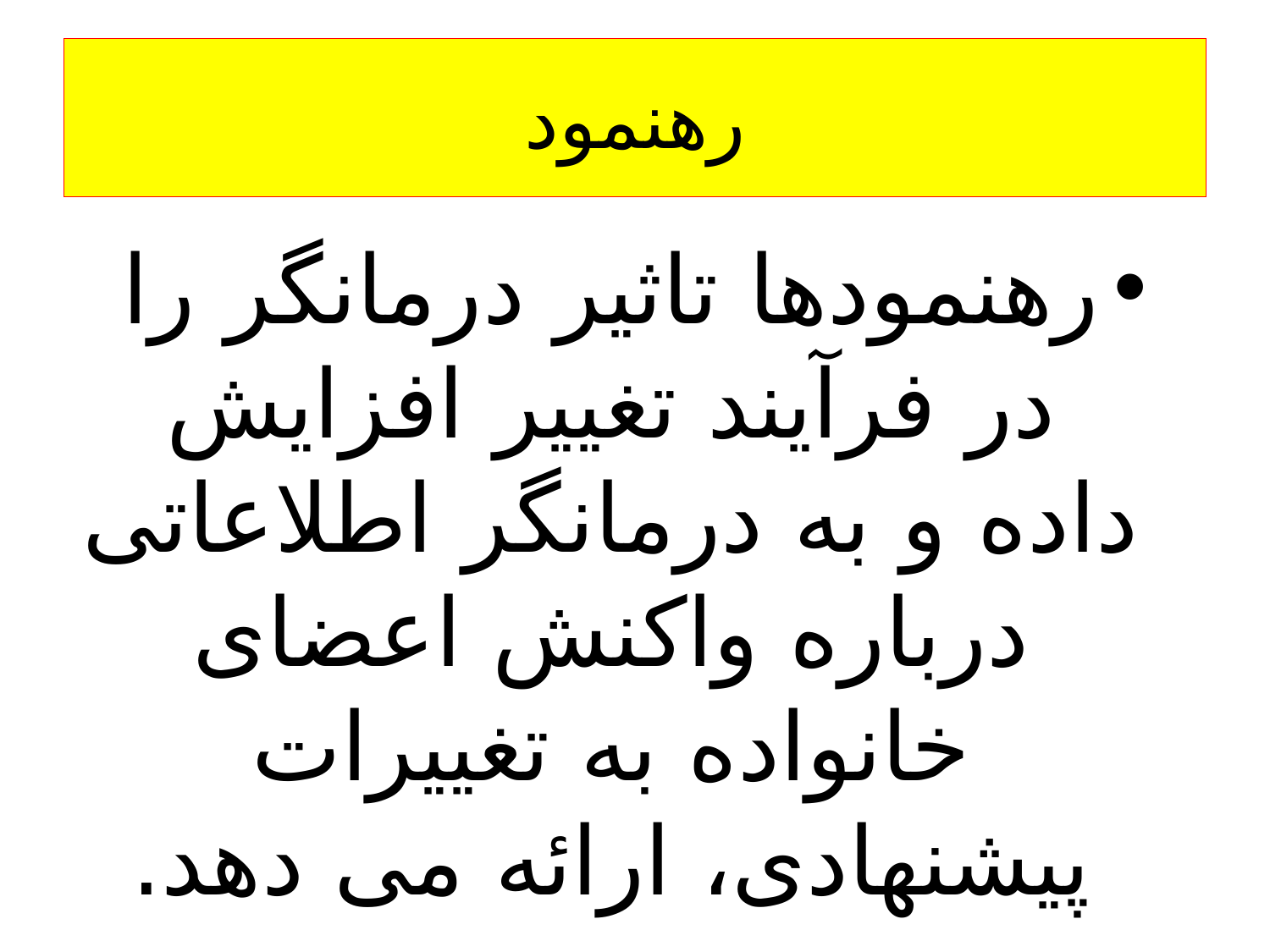

# رهنمود
رهنمودها تاثیر درمانگر را در فرآیند تغییر افزایش داده و به درمانگر اطلاعاتی درباره واکنش اعضای خانواده به تغییرات پیشنهادی، ارائه می دهد.